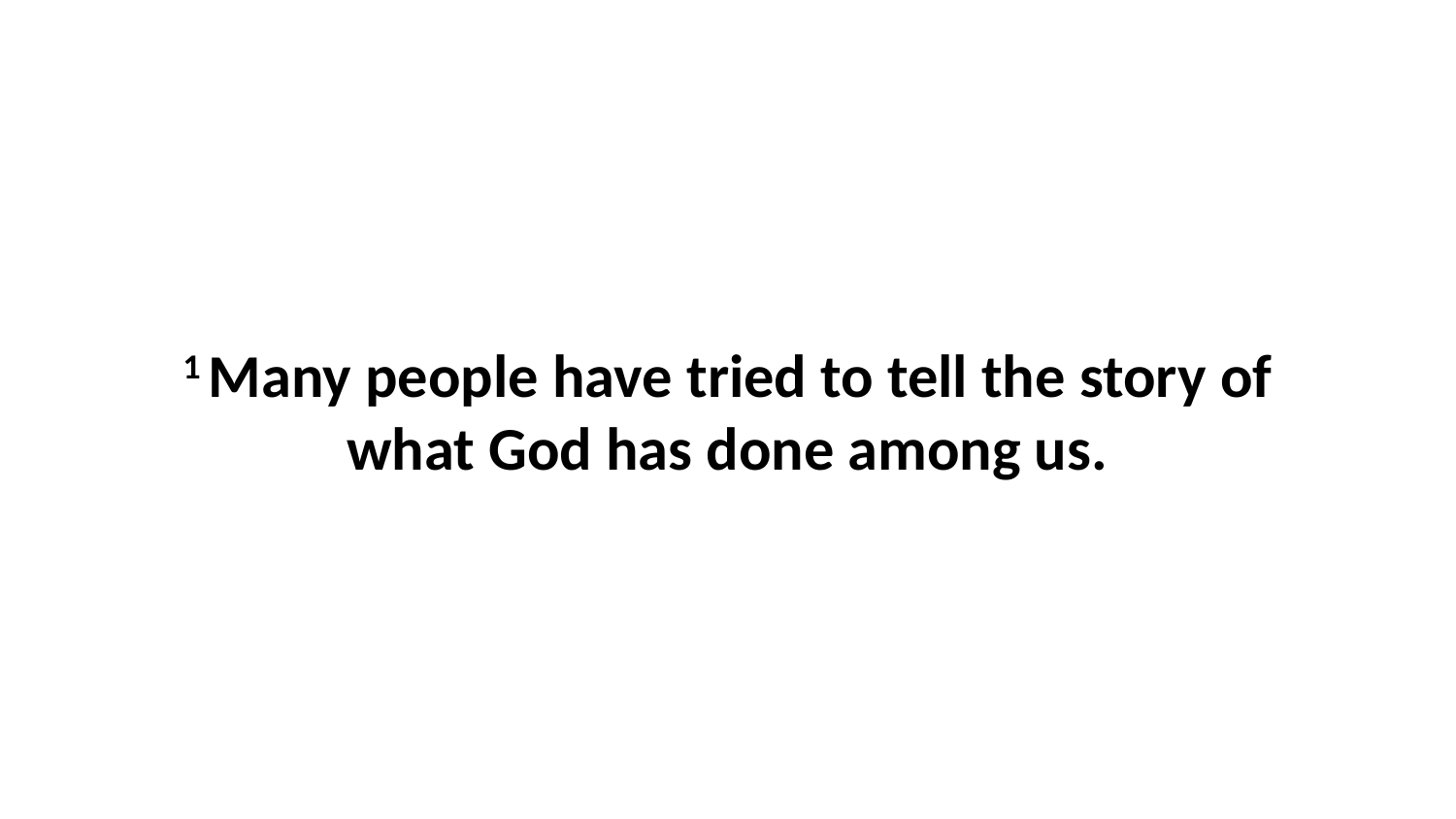

1 Many people have tried to tell the story of what God has done among us.